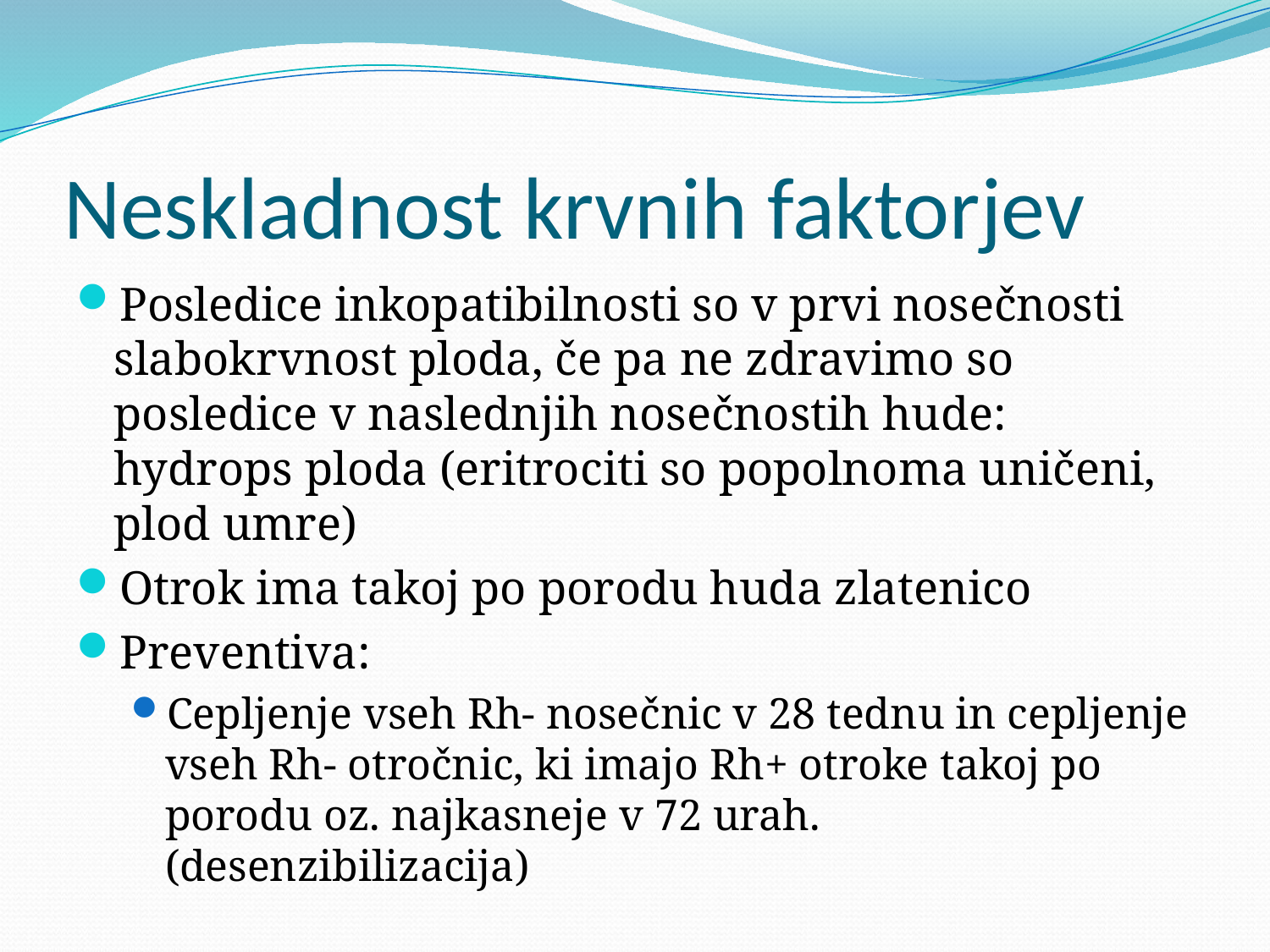

# Neskladnost krvnih faktorjev
Posledice inkopatibilnosti so v prvi nosečnosti slabokrvnost ploda, če pa ne zdravimo so posledice v naslednjih nosečnostih hude: hydrops ploda (eritrociti so popolnoma uničeni, plod umre)
Otrok ima takoj po porodu huda zlatenico
Preventiva:
Cepljenje vseh Rh- nosečnic v 28 tednu in cepljenje vseh Rh- otročnic, ki imajo Rh+ otroke takoj po porodu oz. najkasneje v 72 urah. (desenzibilizacija)